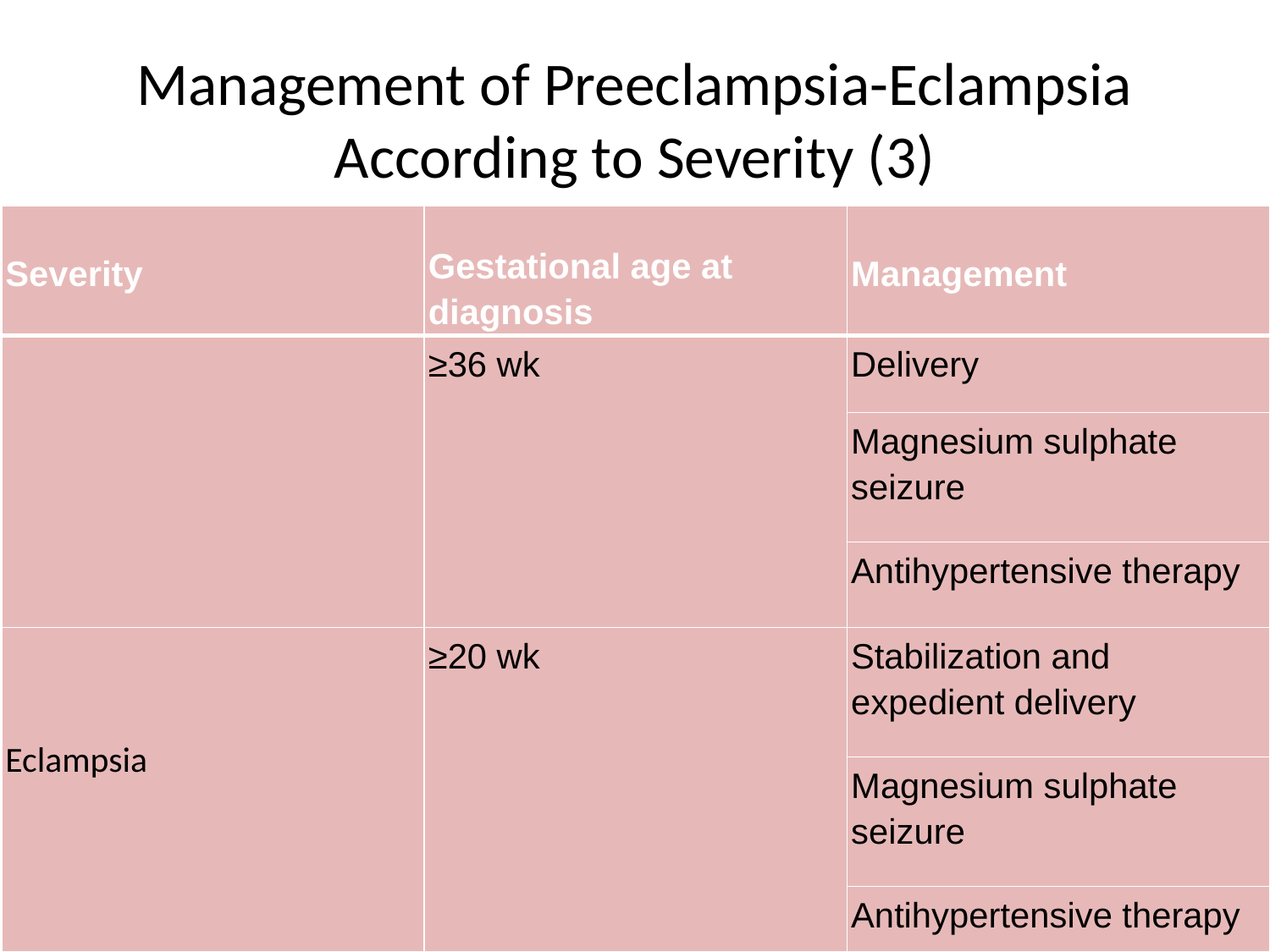

# Management of Preeclampsia-Eclampsia According to Severity (3)
| Severity | Gestational age at diagnosis | Management |
| --- | --- | --- |
|  | ≥36 wk | Delivery |
|  |  | Magnesium sulphate seizure |
|  |  | Antihypertensive therapy |
| Eclampsia | ≥20 wk | Stabilization and expedient delivery |
|  |  | Magnesium sulphate seizure |
|  |  | Antihypertensive therapy |
22